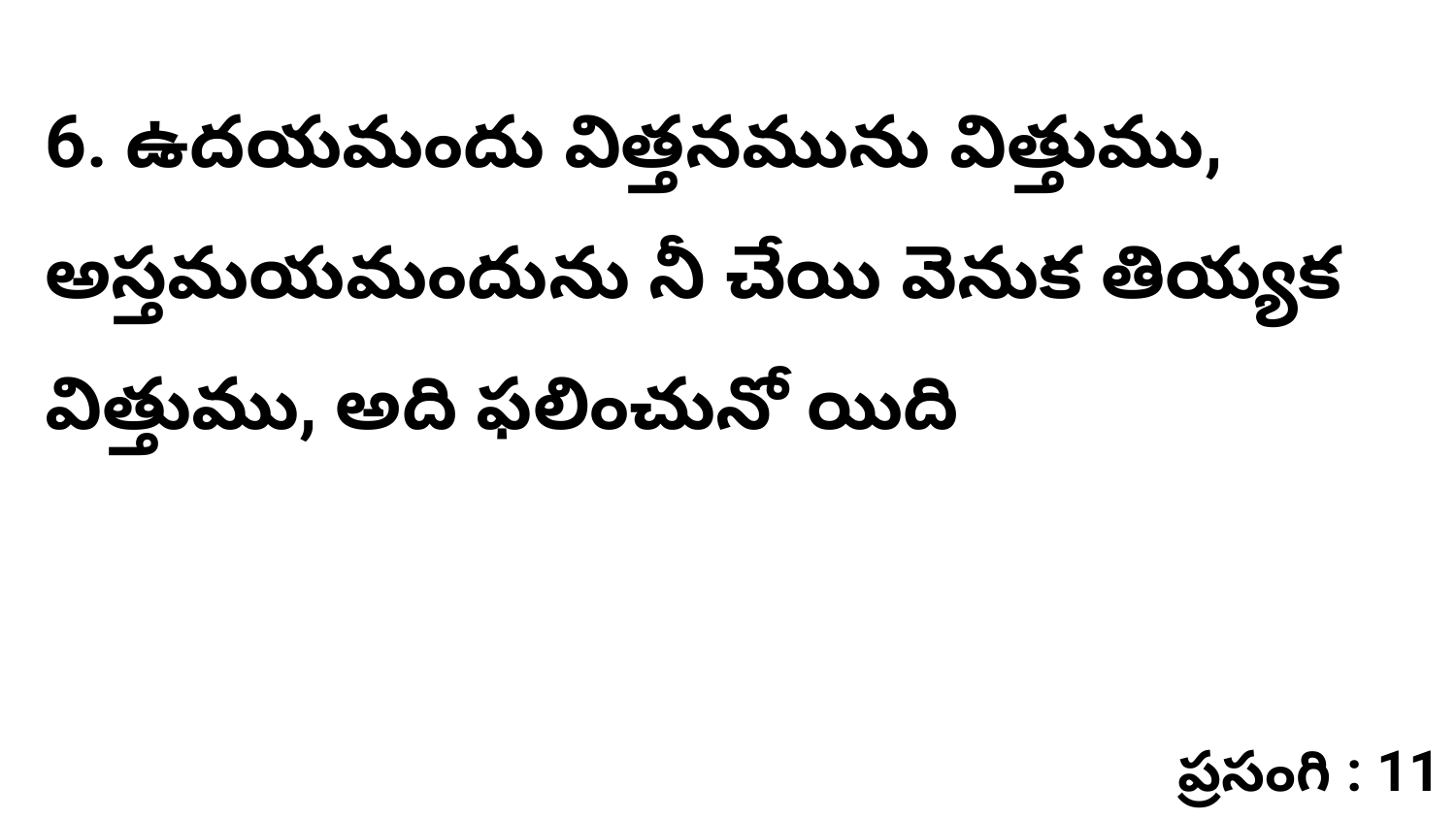

6. ఉదయమందు విత్తనమును విత్తుము, అస్తమయమందును నీ చేయి వెనుక తియ్యక విత్తుము, అది ఫలించునో యిది
ప్రసంగి : 11